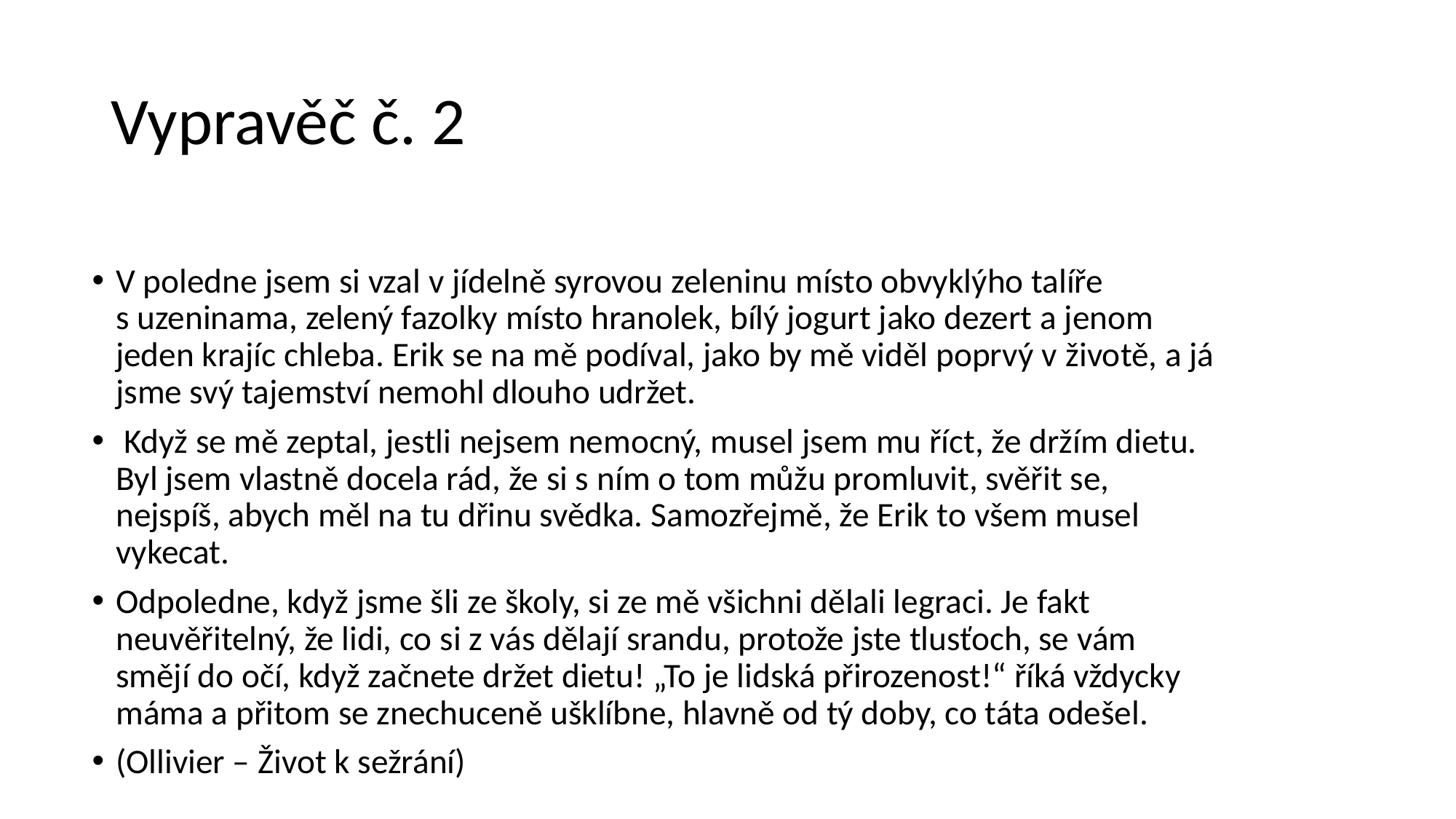

# Vypravěč č. 2
V poledne jsem si vzal v jídelně syrovou zeleninu místo obvyklýho talíře s uzeninama, zelený fazolky místo hranolek, bílý jogurt jako dezert a jenom jeden krajíc chleba. Erik se na mě podíval, jako by mě viděl poprvý v životě, a já jsme svý tajemství nemohl dlouho udržet.
 Když se mě zeptal, jestli nejsem nemocný, musel jsem mu říct, že držím dietu. Byl jsem vlastně docela rád, že si s ním o tom můžu promluvit, svěřit se, nejspíš, abych měl na tu dřinu svědka. Samozřejmě, že Erik to všem musel vykecat.
Odpoledne, když jsme šli ze školy, si ze mě všichni dělali legraci. Je fakt neuvěřitelný, že lidi, co si z vás dělají srandu, protože jste tlusťoch, se vám smějí do očí, když začnete držet dietu! „To je lidská přirozenost!“ říká vždycky máma a přitom se znechuceně ušklíbne, hlavně od tý doby, co táta odešel.
(Ollivier – Život k sežrání)